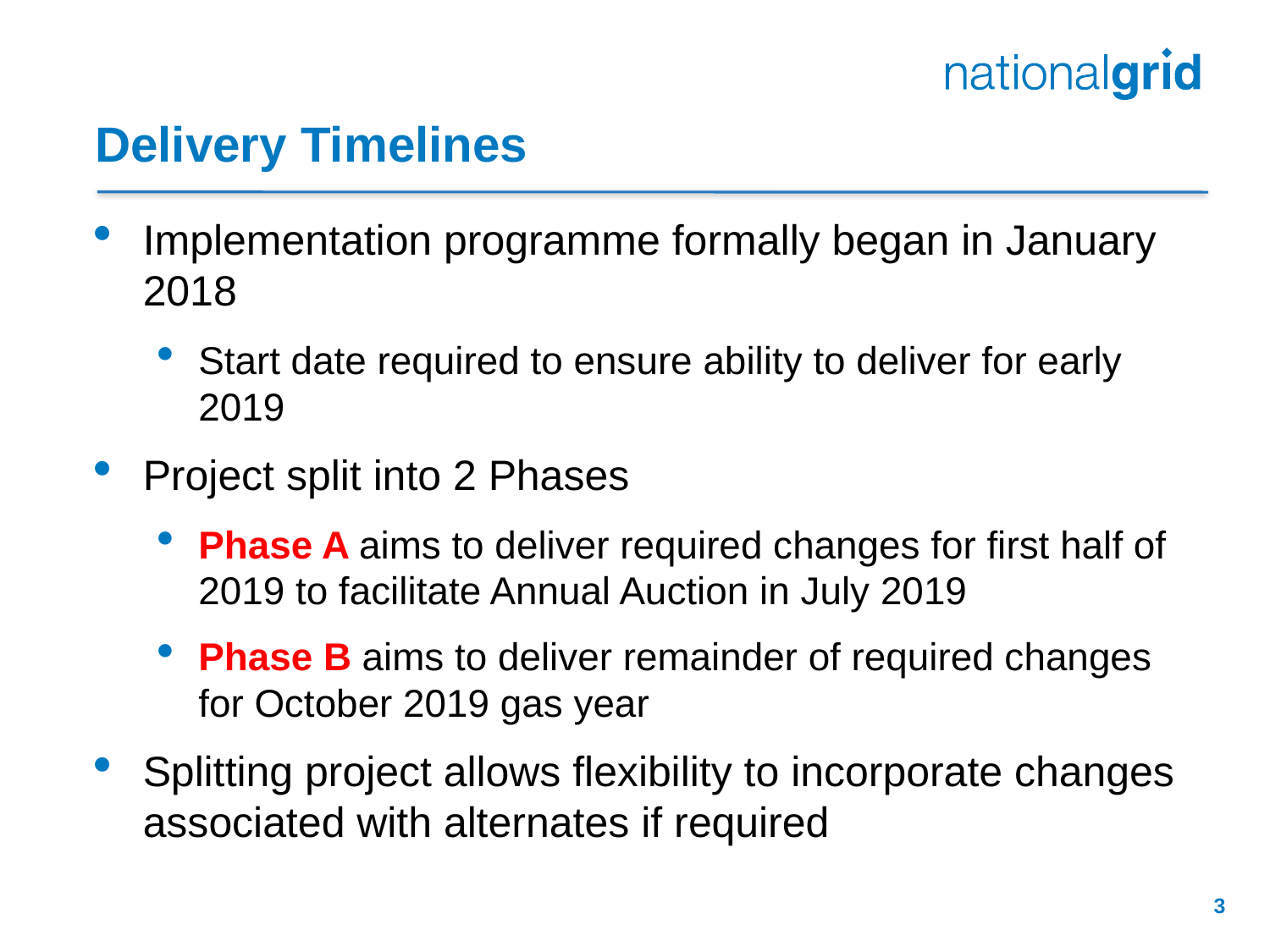

# Delivery Timelines
Implementation programme formally began in January 2018
Start date required to ensure ability to deliver for early 2019
Project split into 2 Phases
Phase A aims to deliver required changes for first half of 2019 to facilitate Annual Auction in July 2019
Phase B aims to deliver remainder of required changes for October 2019 gas year
Splitting project allows flexibility to incorporate changes associated with alternates if required

3